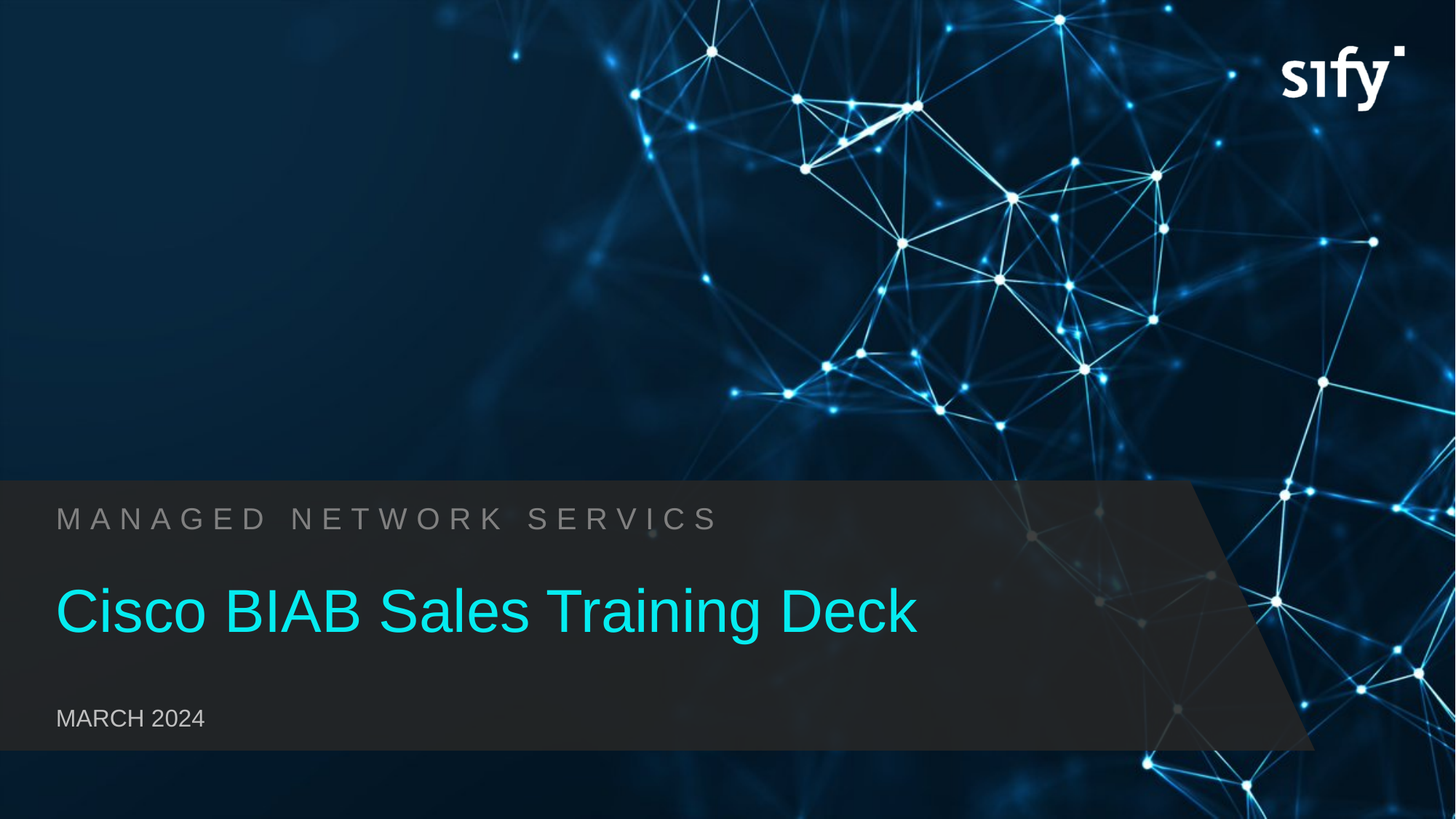

MANAGED Network SERVICS

Cisco BIAB Sales Training Deck

March 2024